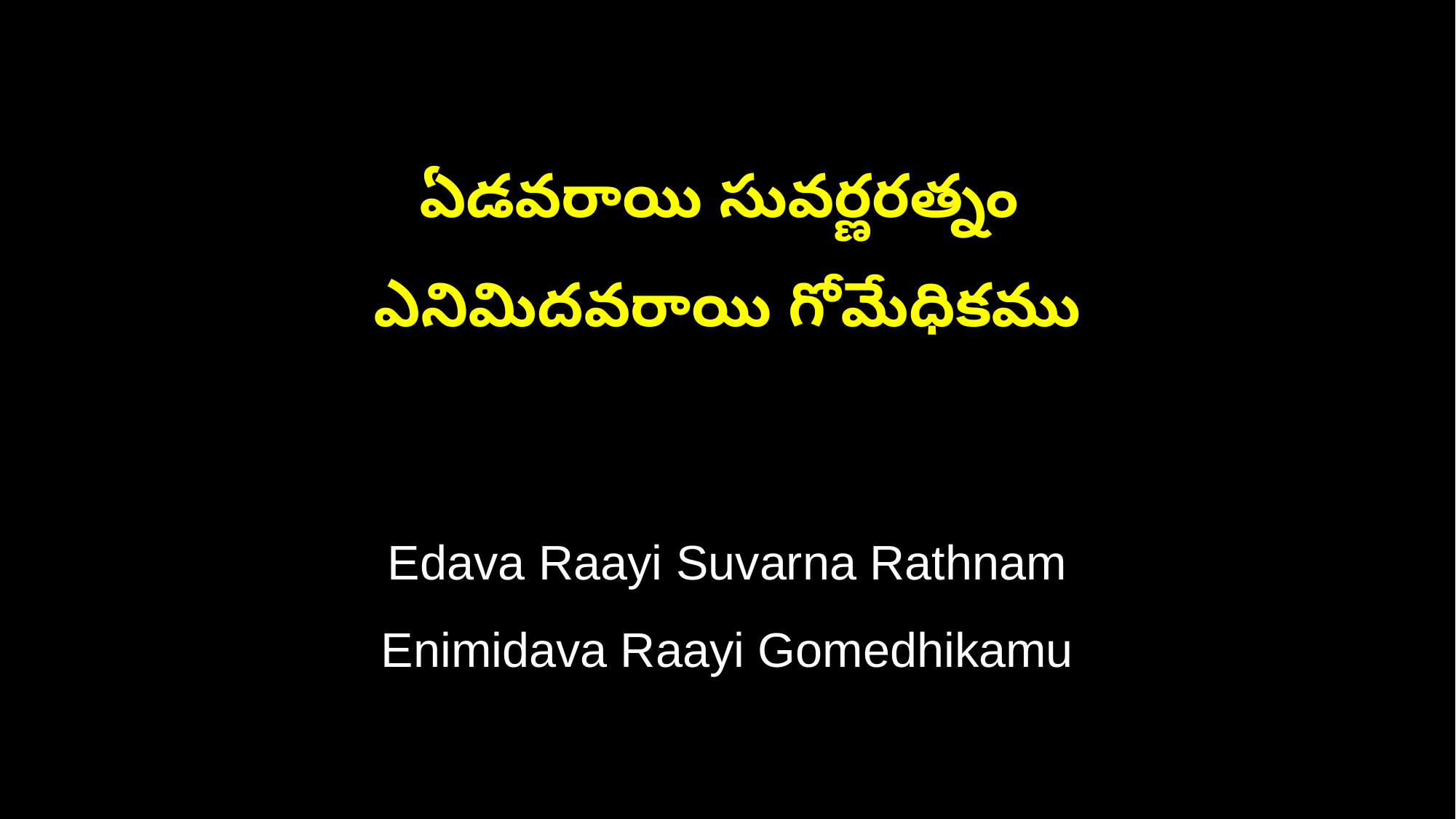

ఏడవరాయి సువర్ణరత్నం
ఎనిమిదవరాయి గోమేధికము
Edava Raayi Suvarna Rathnam
Enimidava Raayi Gomedhikamu